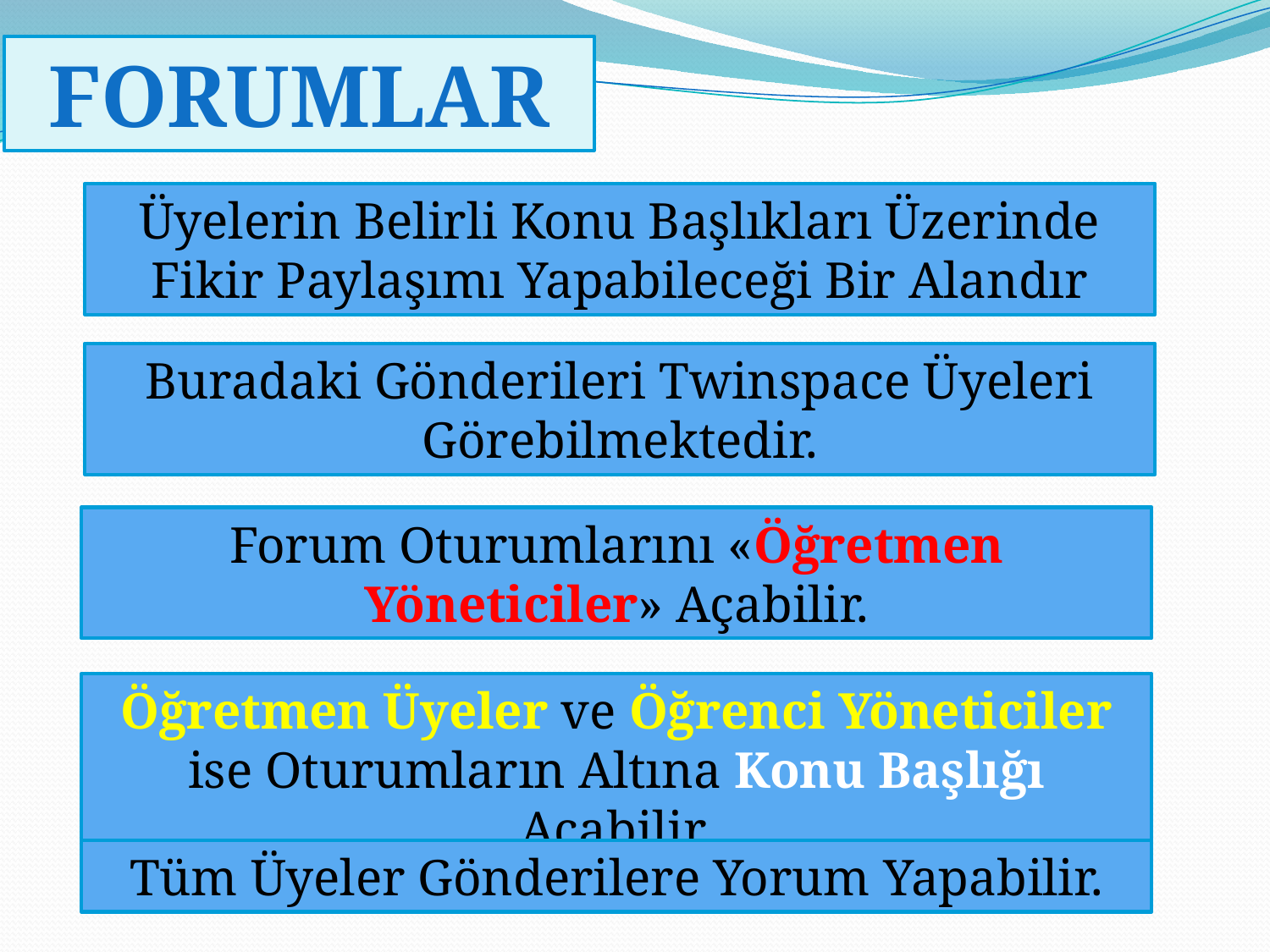

FORUMLAR
Üyelerin Belirli Konu Başlıkları Üzerinde Fikir Paylaşımı Yapabileceği Bir Alandır
Buradaki Gönderileri Twinspace Üyeleri Görebilmektedir.
Forum Oturumlarını «Öğretmen Yöneticiler» Açabilir.
Öğretmen Üyeler ve Öğrenci Yöneticiler ise Oturumların Altına Konu Başlığı Açabilir.
Tüm Üyeler Gönderilere Yorum Yapabilir.